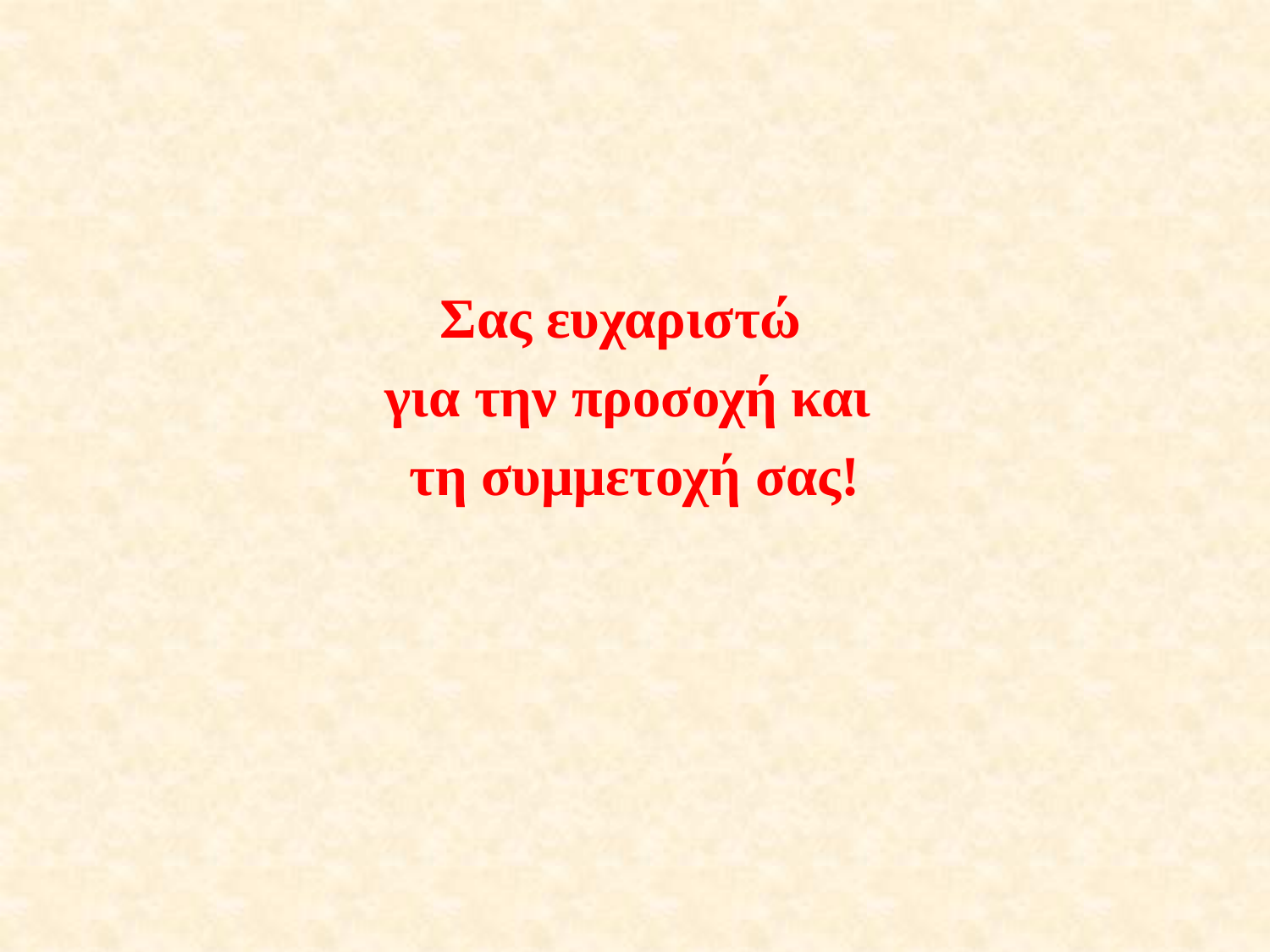

Σας ευχαριστώ
για την προσοχή και
τη συμμετοχή σας!